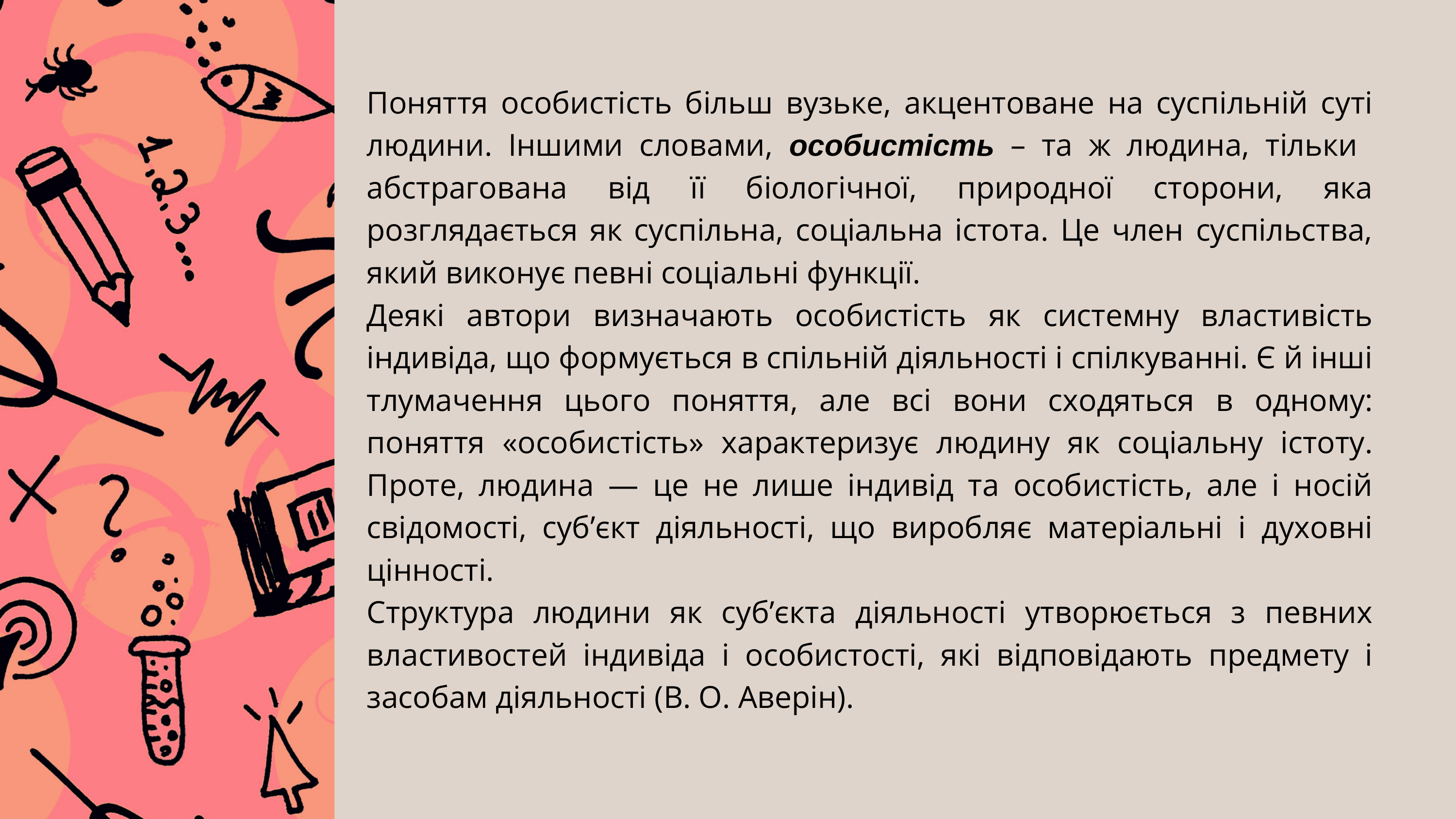

Поняття особистість більш вузьке, акцентоване на суспільній суті людини. Іншими словами, особистість – та ж людина, тільки  абстрагована від її біологічної, природної сторони, яка розглядається як суспільна, соціальна істота. Це член суспільства, який виконує певні соціальні функції.
Деякі автори визначають особистість як системну властивість індивіда, що формується в спільній діяльності і спілкуванні. Є й інші тлумачення цього поняття, але всі вони сходяться в одному: поняття «особистість» характеризує людину як соціальну істоту. Проте, людина — це не лише індивід та особистість, але і носій свідомості, суб’єкт діяльності, що виробляє матеріальні і духовні цінності.
Структура людини як суб’єкта діяльності утворюється з певних властивостей індивіда і особистості, які відповідають предмету і засобам діяльності (В. О. Аверін).